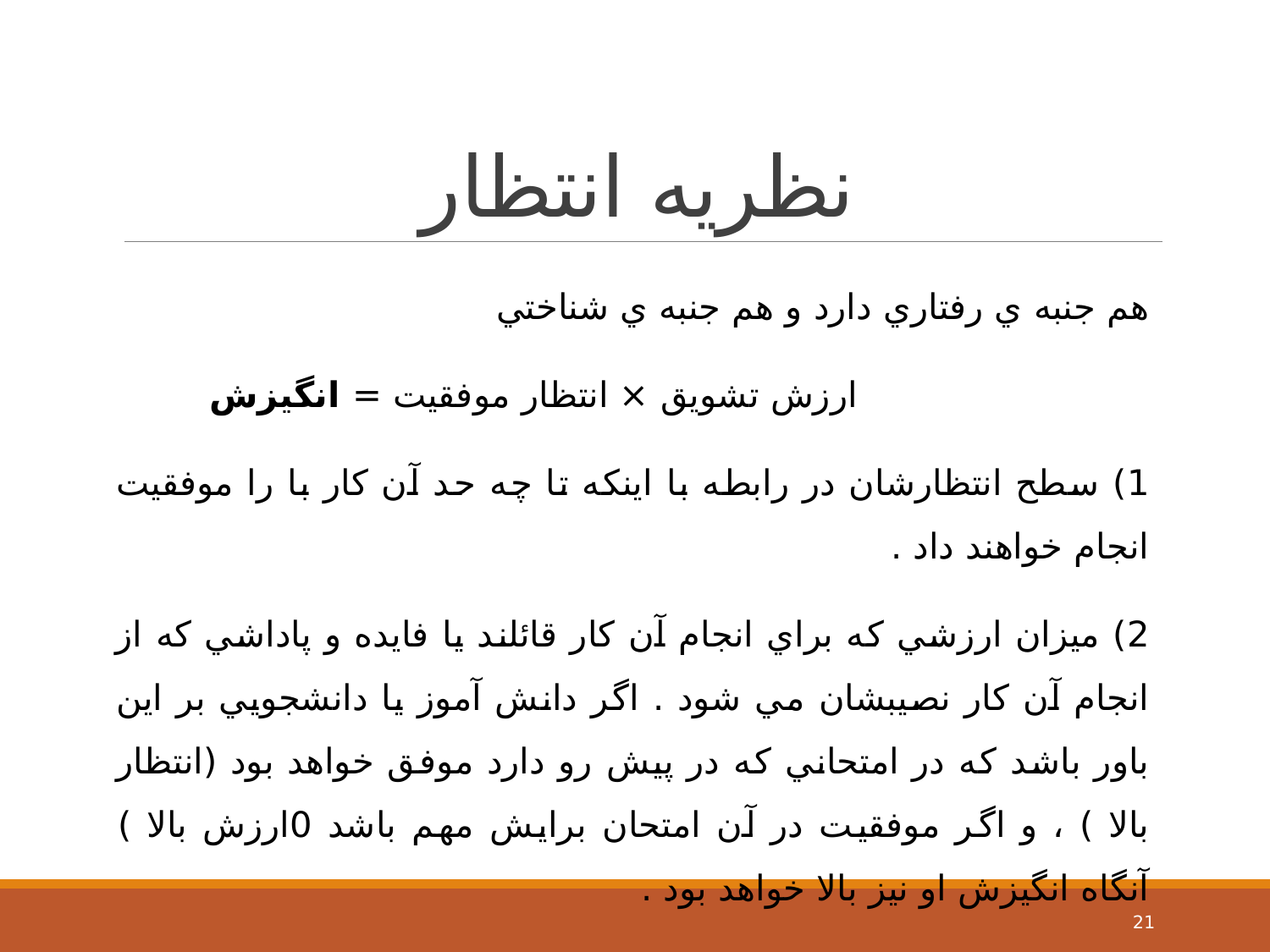

# نظریه انتظار
هم جنبه ي رفتاري دارد و هم جنبه ي شناختي
                          ارزش تشويق × انتظار موفقيت = انگيزش
1) سطح انتظارشان در رابطه با اينكه تا چه حد آن كار با را موفقيت انجام خواهند داد .
2) ميزان ارزشي كه براي انجام آن كار قائلند يا فايده و پاداشي كه از انجام آن كار نصيبشان مي شود . اگر دانش آموز يا دانشجويي بر اين باور باشد كه در امتحاني كه در پيش رو دارد موفق خواهد بود (انتظار بالا ) ، و اگر موفقيت در آن امتحان برايش مهم باشد 0ارزش بالا ) آنگاه انگيزش او نيز بالا خواهد بود .

21